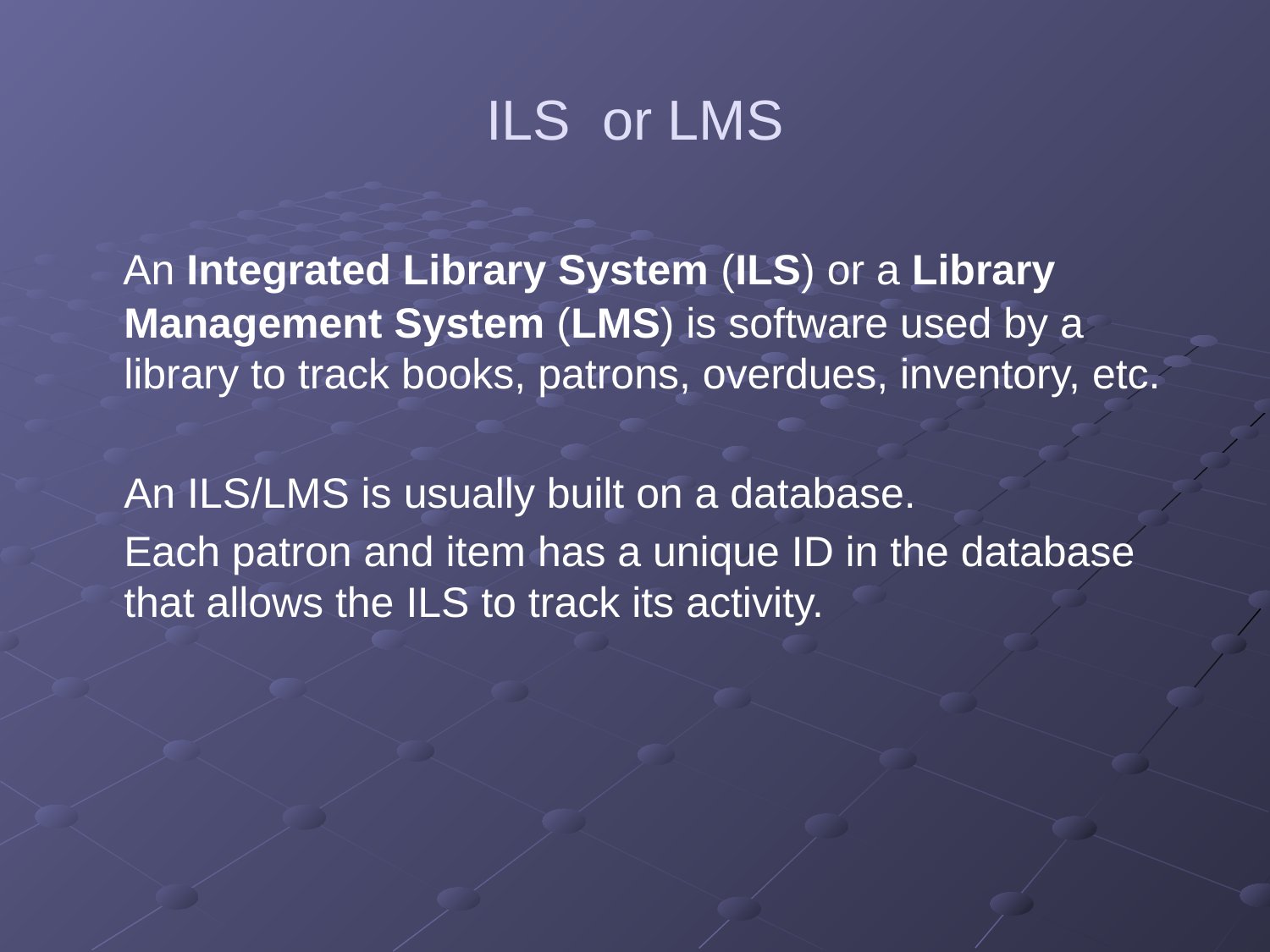

# ILS  or LMS
   An Integrated Library System (ILS) or a Library Management System (LMS) is software used by a library to track books, patrons, overdues, inventory, etc.

	An ILS/LMS is usually built on a database.
	Each patron and item has a unique ID in the database that allows the ILS to track its activity.